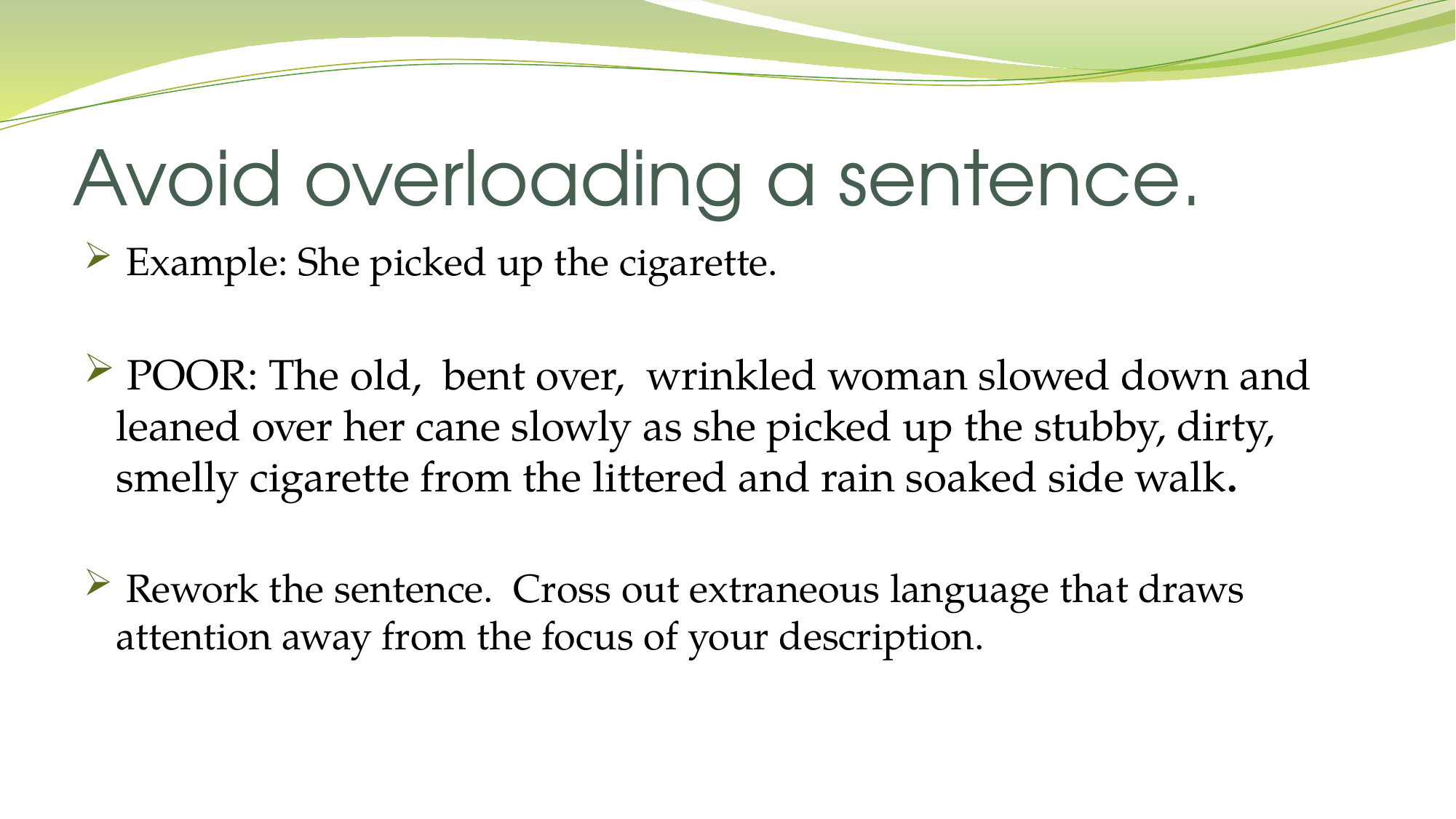

# Avoid overloading a sentence.
 Example: She picked up the cigarette.

 POOR: The old,  bent over,  wrinkled woman slowed down and leaned over her cane slowly as she picked up the stubby, dirty, smelly cigarette from the littered and rain soaked side walk.

 Rework the sentence.  Cross out extraneous language that draws attention away from the focus of your description.